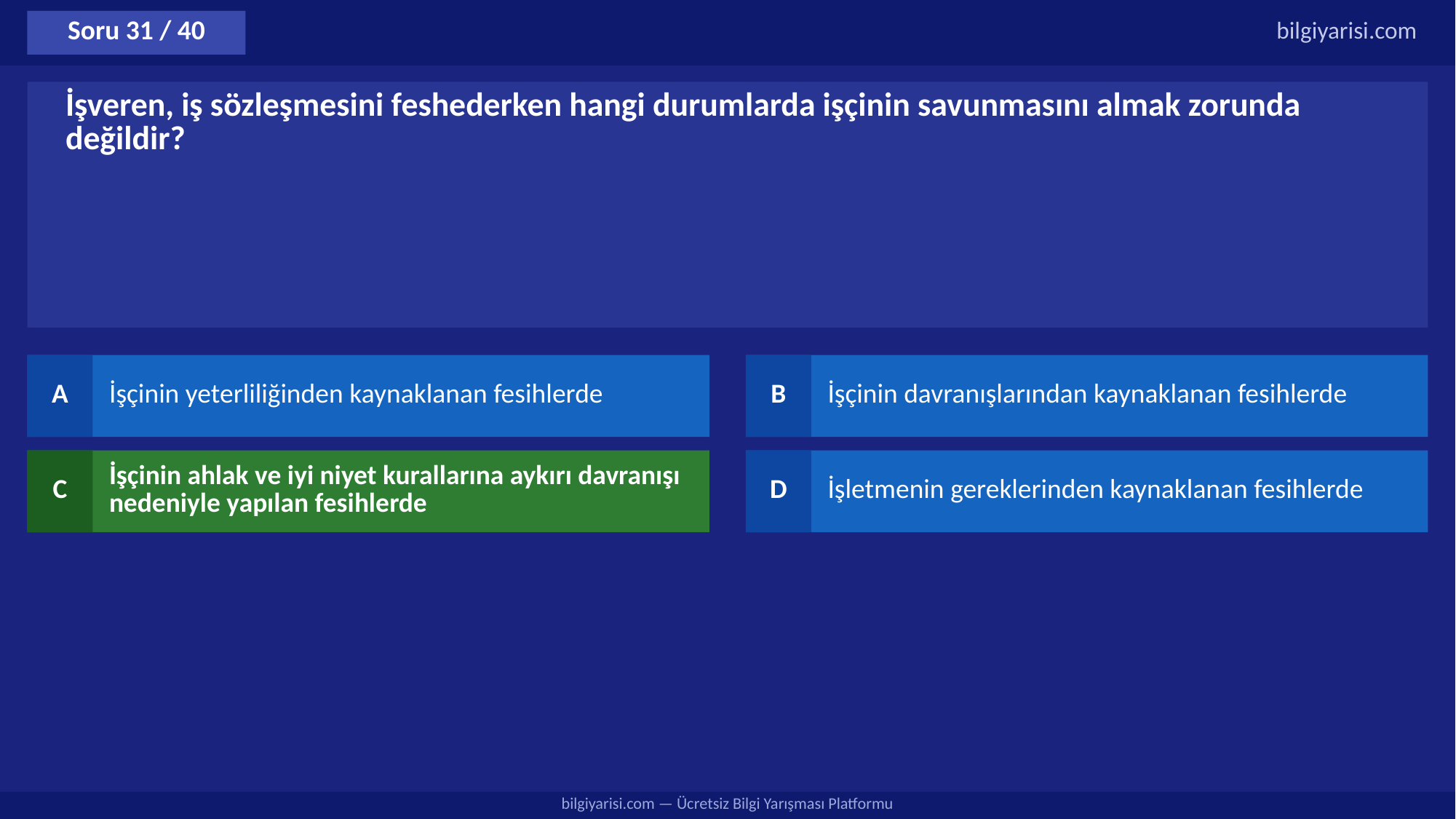

Soru 31 / 40
bilgiyarisi.com

İşveren, iş sözleşmesini feshederken hangi durumlarda işçinin savunmasını almak zorunda değildir?

A
İşçinin yeterliliğinden kaynaklanan fesihlerde

B
İşçinin davranışlarından kaynaklanan fesihlerde

C
İşçinin ahlak ve iyi niyet kurallarına aykırı davranışı nedeniyle yapılan fesihlerde

D
İşletmenin gereklerinden kaynaklanan fesihlerde
bilgiyarisi.com — Ücretsiz Bilgi Yarışması Platformu